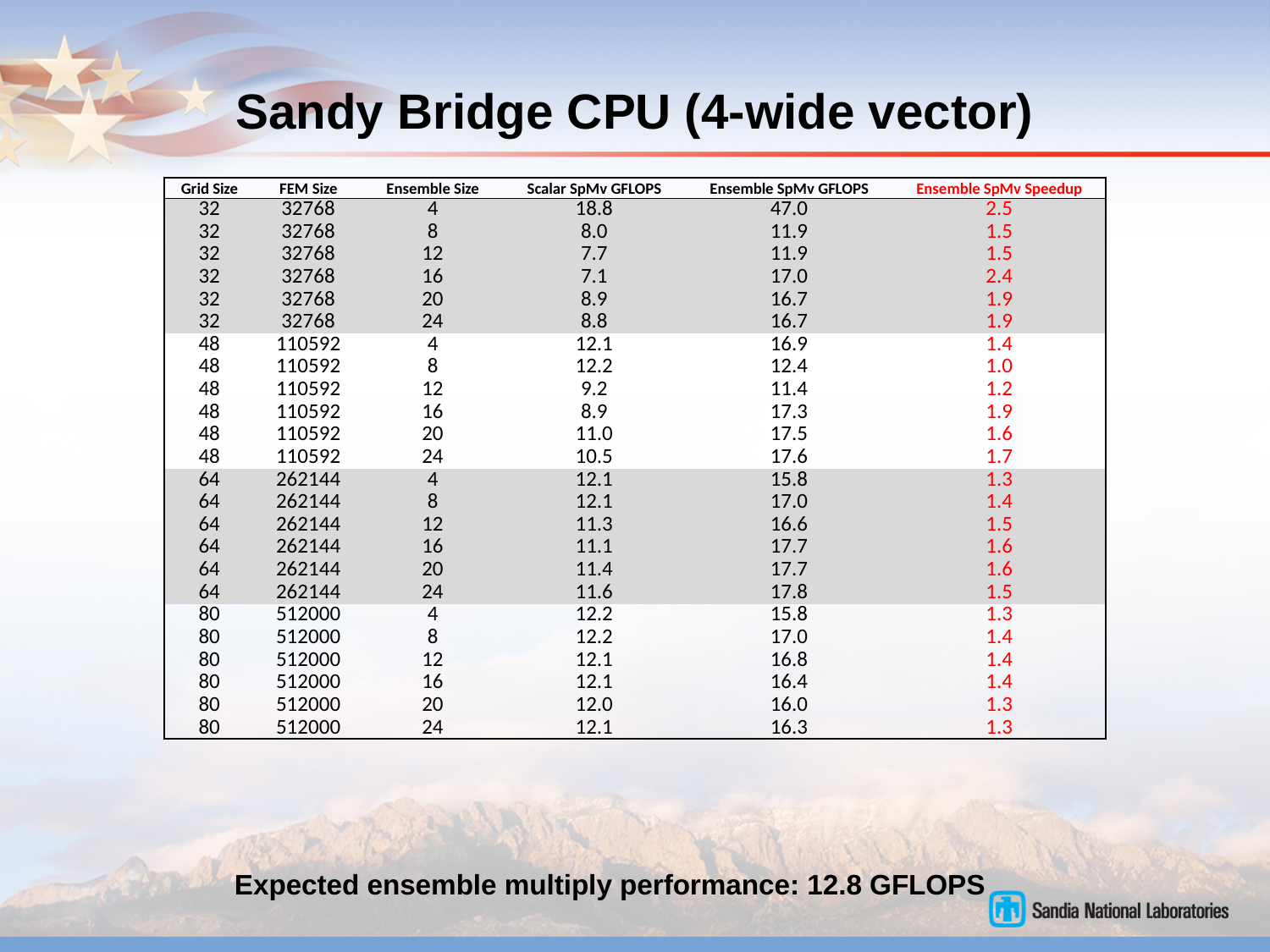

# Sandy Bridge CPU (4-wide vector)
| Grid Size | FEM Size | Ensemble Size | Scalar SpMv GFLOPS | Ensemble SpMv GFLOPS | Ensemble SpMv Speedup |
| --- | --- | --- | --- | --- | --- |
| 32 | 32768 | 4 | 18.8 | 47.0 | 2.5 |
| 32 | 32768 | 8 | 8.0 | 11.9 | 1.5 |
| 32 | 32768 | 12 | 7.7 | 11.9 | 1.5 |
| 32 | 32768 | 16 | 7.1 | 17.0 | 2.4 |
| 32 | 32768 | 20 | 8.9 | 16.7 | 1.9 |
| 32 | 32768 | 24 | 8.8 | 16.7 | 1.9 |
| 48 | 110592 | 4 | 12.1 | 16.9 | 1.4 |
| 48 | 110592 | 8 | 12.2 | 12.4 | 1.0 |
| 48 | 110592 | 12 | 9.2 | 11.4 | 1.2 |
| 48 | 110592 | 16 | 8.9 | 17.3 | 1.9 |
| 48 | 110592 | 20 | 11.0 | 17.5 | 1.6 |
| 48 | 110592 | 24 | 10.5 | 17.6 | 1.7 |
| 64 | 262144 | 4 | 12.1 | 15.8 | 1.3 |
| 64 | 262144 | 8 | 12.1 | 17.0 | 1.4 |
| 64 | 262144 | 12 | 11.3 | 16.6 | 1.5 |
| 64 | 262144 | 16 | 11.1 | 17.7 | 1.6 |
| 64 | 262144 | 20 | 11.4 | 17.7 | 1.6 |
| 64 | 262144 | 24 | 11.6 | 17.8 | 1.5 |
| 80 | 512000 | 4 | 12.2 | 15.8 | 1.3 |
| 80 | 512000 | 8 | 12.2 | 17.0 | 1.4 |
| 80 | 512000 | 12 | 12.1 | 16.8 | 1.4 |
| 80 | 512000 | 16 | 12.1 | 16.4 | 1.4 |
| 80 | 512000 | 20 | 12.0 | 16.0 | 1.3 |
| 80 | 512000 | 24 | 12.1 | 16.3 | 1.3 |
Expected ensemble multiply performance: 12.8 GFLOPS